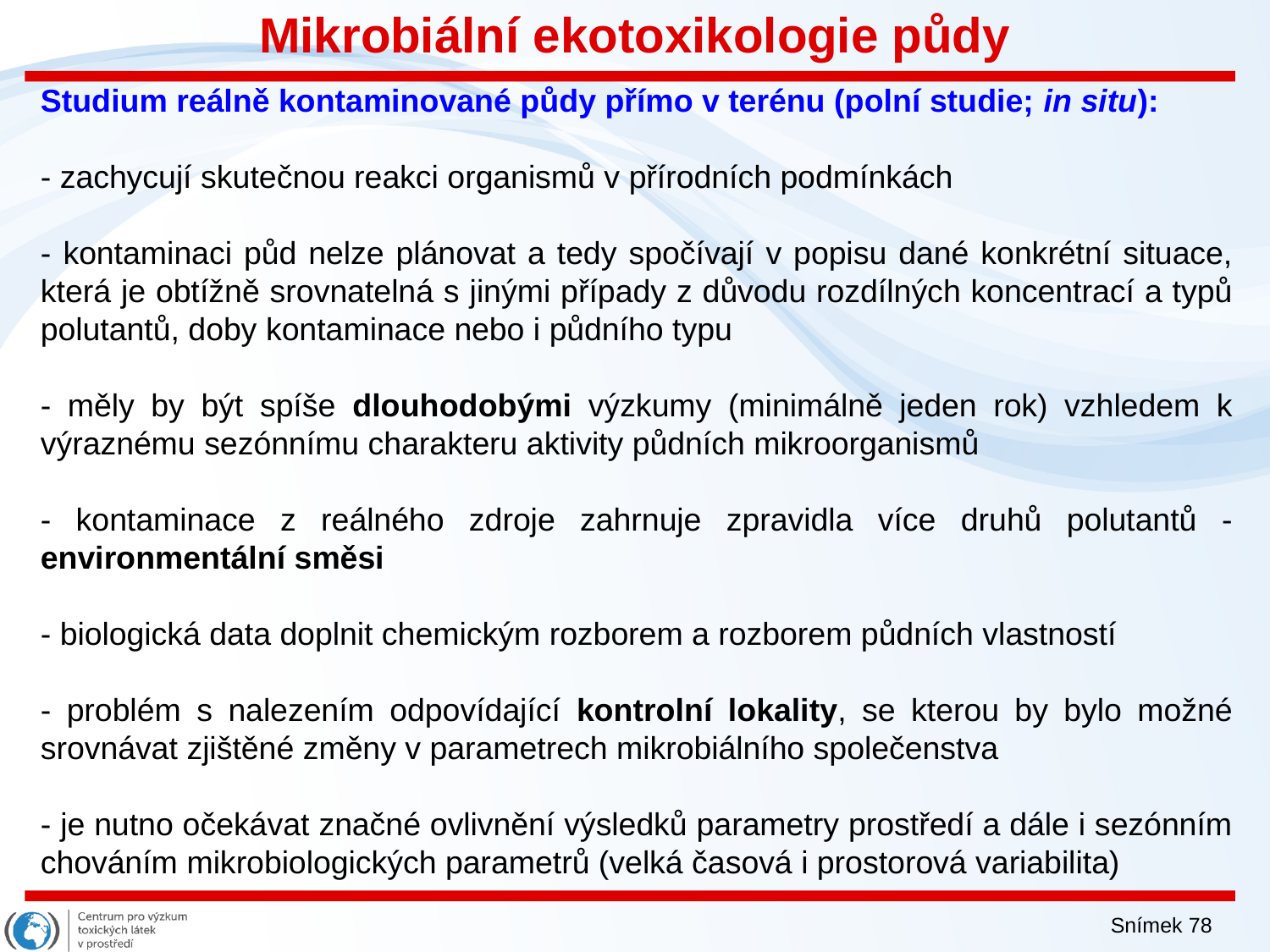

Mikrobiální ekotoxikologie půdy
Studium reálně kontaminované půdy přímo v terénu (polní studie; in situ):

- zachycují skutečnou reakci organismů v přírodních podmínkách

- kontaminaci půd nelze plánovat a tedy spočívají v popisu dané konkrétní situace, která je obtížně srovnatelná s jinými případy z důvodu rozdílných koncentrací a typů polutantů, doby kontaminace nebo i půdního typu

- měly by být spíše dlouhodobými výzkumy (minimálně jeden rok) vzhledem k výraznému sezónnímu charakteru aktivity půdních mikroorganismů

- kontaminace z reálného zdroje zahrnuje zpravidla více druhů polutantů - environmentální směsi

- biologická data doplnit chemickým rozborem a rozborem půdních vlastností

- problém s nalezením odpovídající kontrolní lokality, se kterou by bylo možné srovnávat zjištěné změny v parametrech mikrobiálního společenstva

- je nutno očekávat značné ovlivnění výsledků parametry prostředí a dále i sezónním chováním mikrobiologických parametrů (velká časová i prostorová variabilita)
Snímek 78